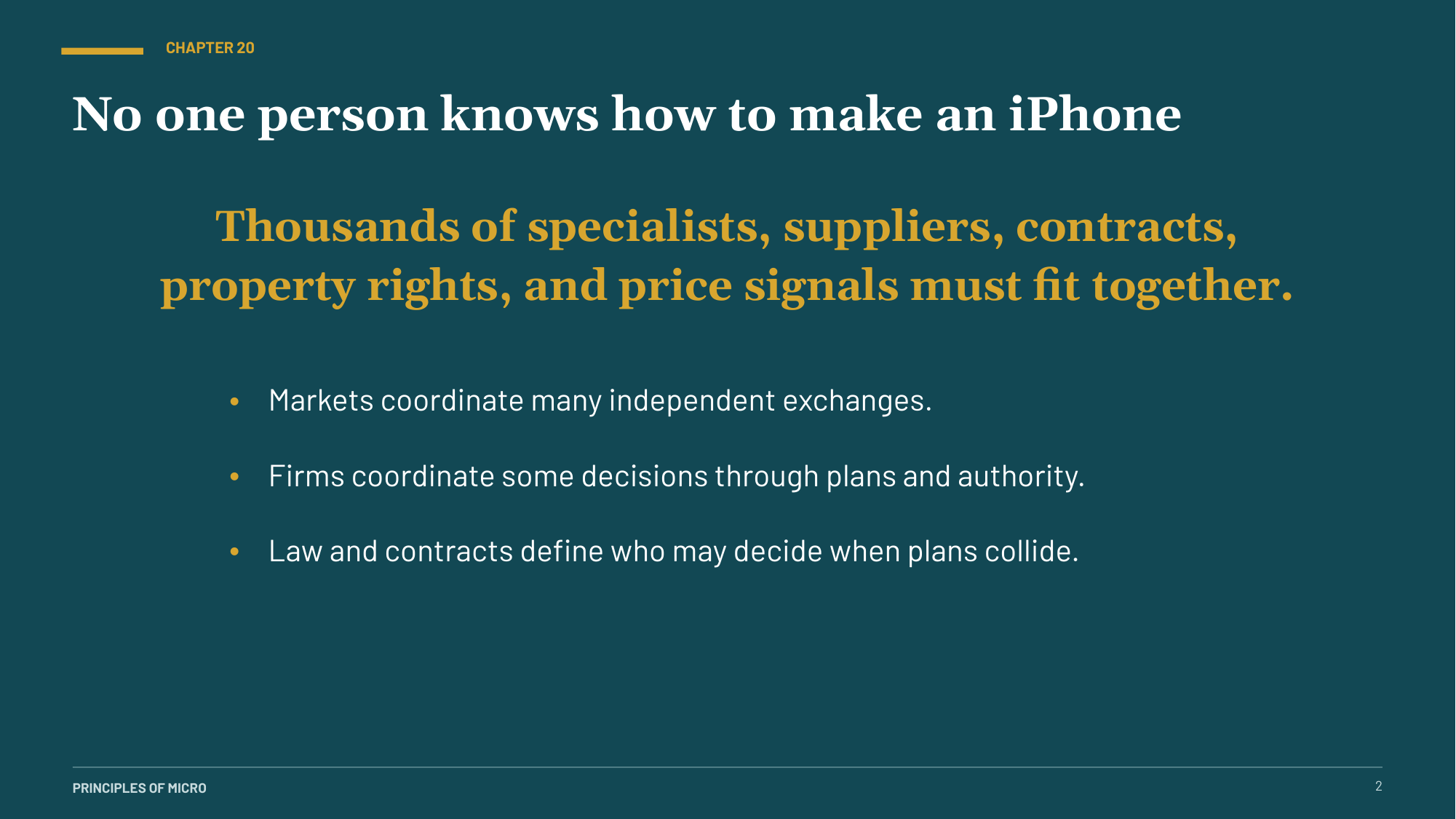

CHAPTER 20

No one person knows how to make an iPhone
Thousands of specialists, suppliers, contracts, property rights, and price signals must fit together.
•
Markets coordinate many independent exchanges.
•
Firms coordinate some decisions through plans and authority.
•
Law and contracts define who may decide when plans collide.

2
PRINCIPLES OF MICRO